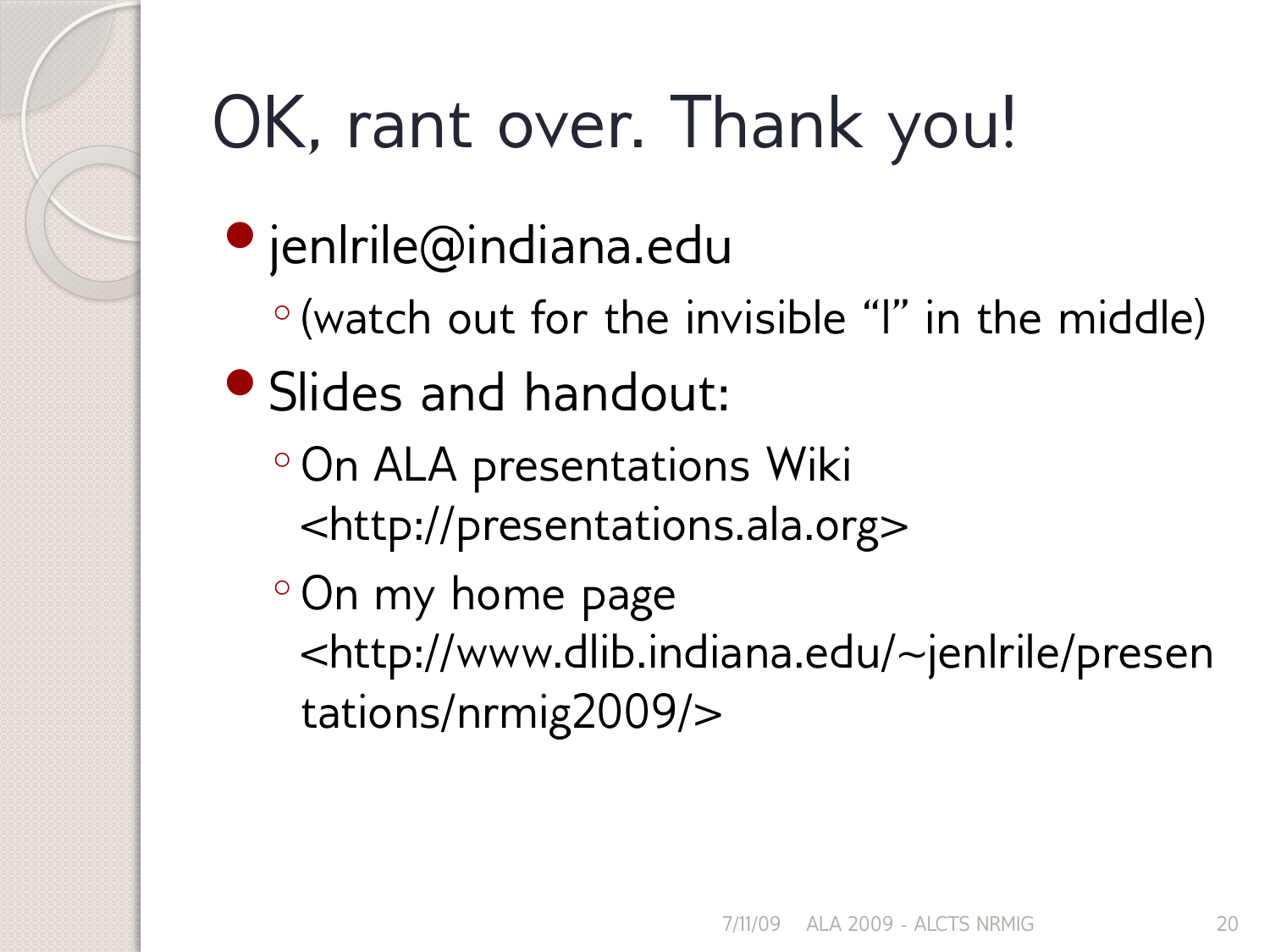

# OK, rant over. Thank you!
jenlrile@indiana.edu
(watch out for the invisible “l” in the middle)
Slides and handout:
On ALA presentations Wiki
<http://presentations.ala.org>
On my home page
<http://www.dlib.indiana.edu/~jenlrile/presentations/nrmig2009/>
7/11/09
ALA 2009 - ALCTS NRMIG
20